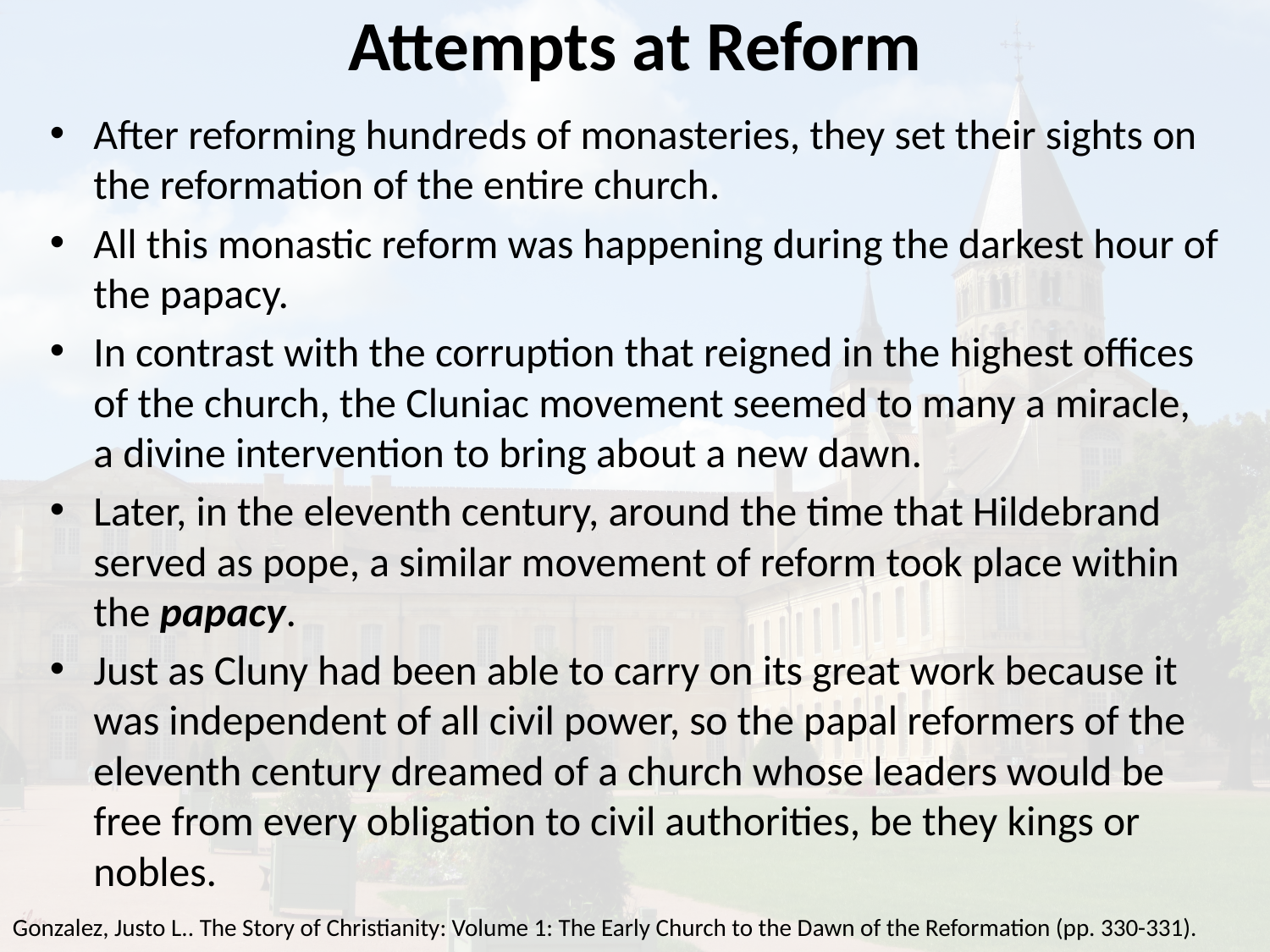

# Attempts at Reform
After reforming hundreds of monasteries, they set their sights on the reformation of the entire church.
All this monastic reform was happening during the darkest hour of the papacy.
In contrast with the corruption that reigned in the highest offices of the church, the Cluniac movement seemed to many a miracle, a divine intervention to bring about a new dawn.
Later, in the eleventh century, around the time that Hildebrand served as pope, a similar movement of reform took place within the papacy.
Just as Cluny had been able to carry on its great work because it was independent of all civil power, so the papal reformers of the eleventh century dreamed of a church whose leaders would be free from every obligation to civil authorities, be they kings or nobles.

Gonzalez, Justo L.. The Story of Christianity: Volume 1: The Early Church to the Dawn of the Reformation (pp. 330-331).